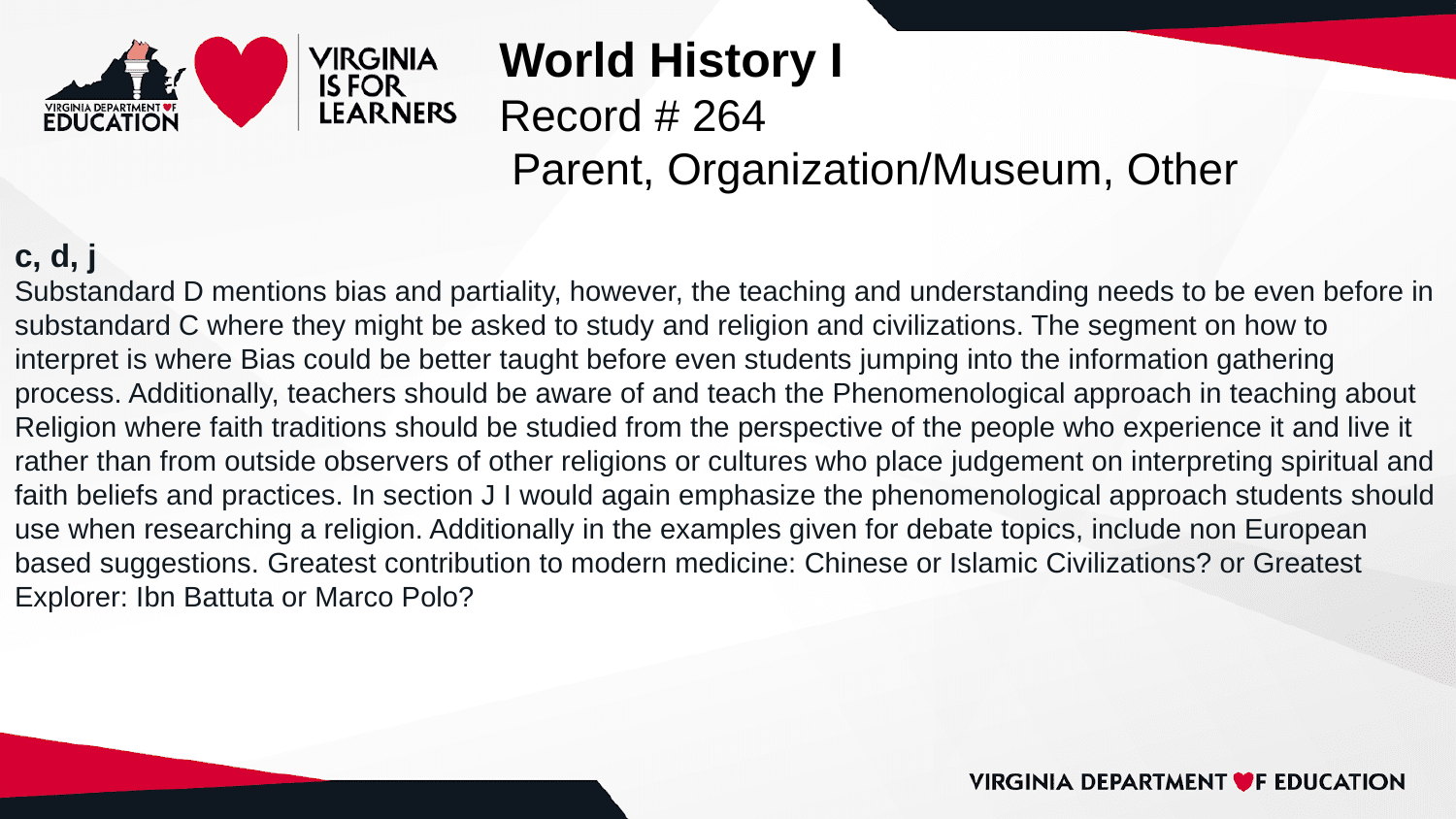

# World History I
Record # 264
 Parent, Organization/Museum, Other

c, d, j
Substandard D mentions bias and partiality, however, the teaching and understanding needs to be even before in substandard C where they might be asked to study and religion and civilizations. The segment on how to interpret is where Bias could be better taught before even students jumping into the information gathering process. Additionally, teachers should be aware of and teach the Phenomenological approach in teaching about Religion where faith traditions should be studied from the perspective of the people who experience it and live it rather than from outside observers of other religions or cultures who place judgement on interpreting spiritual and faith beliefs and practices. In section J I would again emphasize the phenomenological approach students should use when researching a religion. Additionally in the examples given for debate topics, include non European based suggestions. Greatest contribution to modern medicine: Chinese or Islamic Civilizations? or Greatest Explorer: Ibn Battuta or Marco Polo?